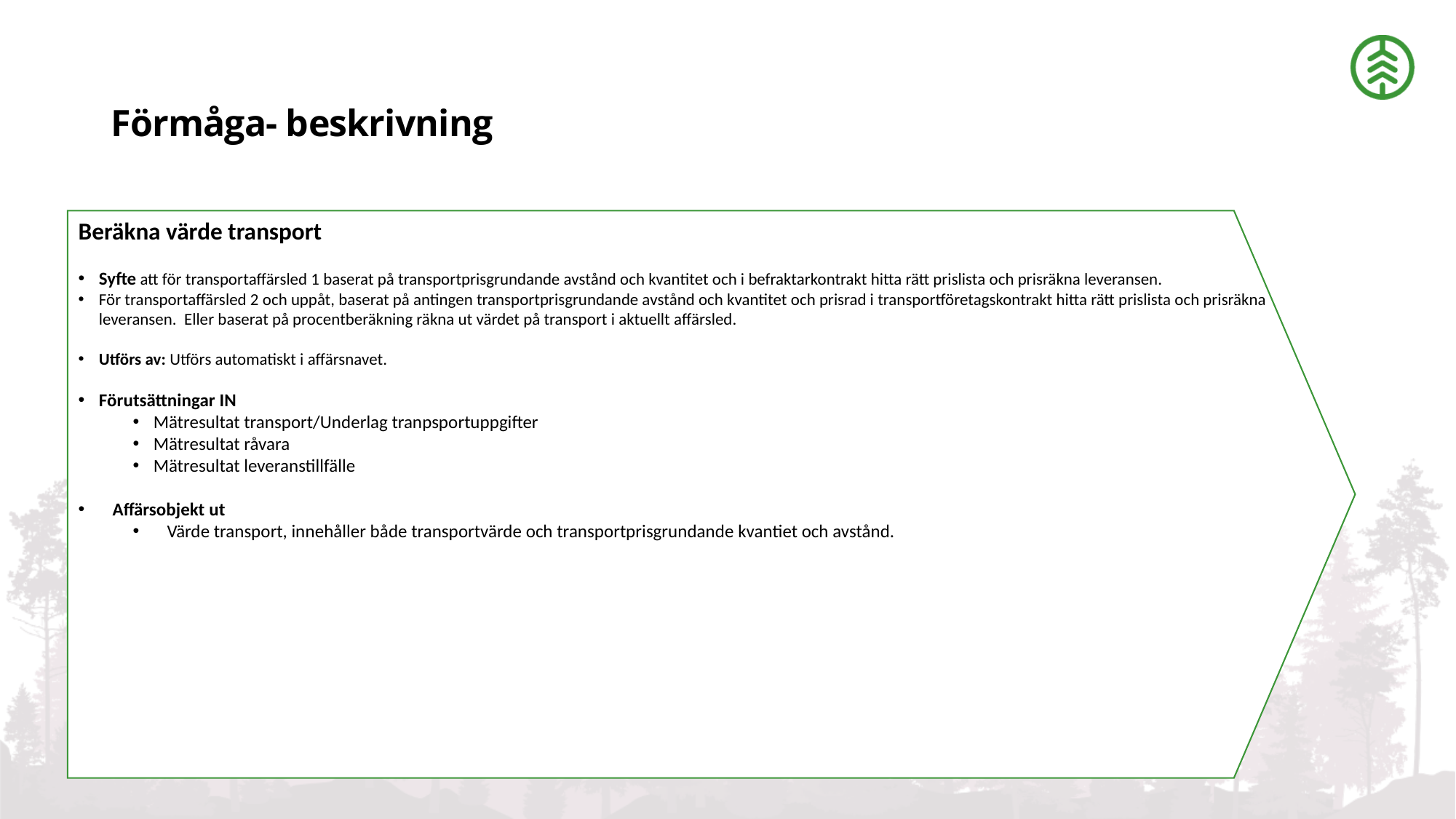

# Förmåga- beskrivning
Beräkna värde transport

Syfte att för transportaffärsled 1 baserat på transportprisgrundande avstånd och kvantitet och i befraktarkontrakt hitta rätt prislista och prisräkna leveransen.
För transportaffärsled 2 och uppåt, baserat på antingen transportprisgrundande avstånd och kvantitet och prisrad i transportföretagskontrakt hitta rätt prislista och prisräkna leveransen.  Eller baserat på procentberäkning räkna ut värdet på transport i aktuellt affärsled.

Utförs av: Utförs automatiskt i affärsnavet.

Förutsättningar IN
Mätresultat transport/Underlag tranpsportuppgifter
Mätresultat råvara
Mätresultat leveranstillfälle

Affärsobjekt ut
Värde transport, innehåller både transportvärde och transportprisgrundande kvantiet och avstånd.